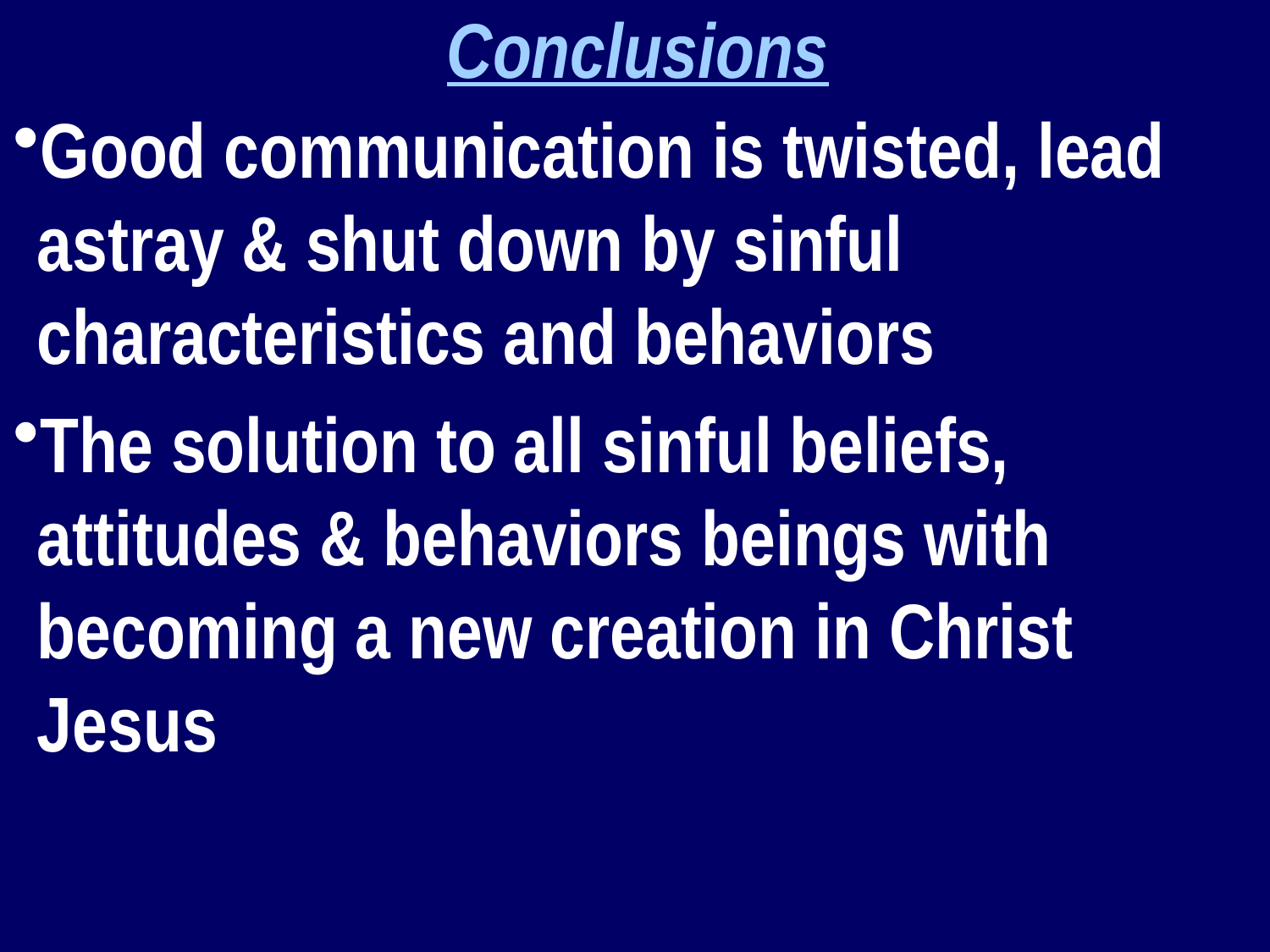

Conclusions
Good communication is twisted, lead astray & shut down by sinful characteristics and behaviors
The solution to all sinful beliefs, attitudes & behaviors beings with becoming a new creation in Christ Jesus